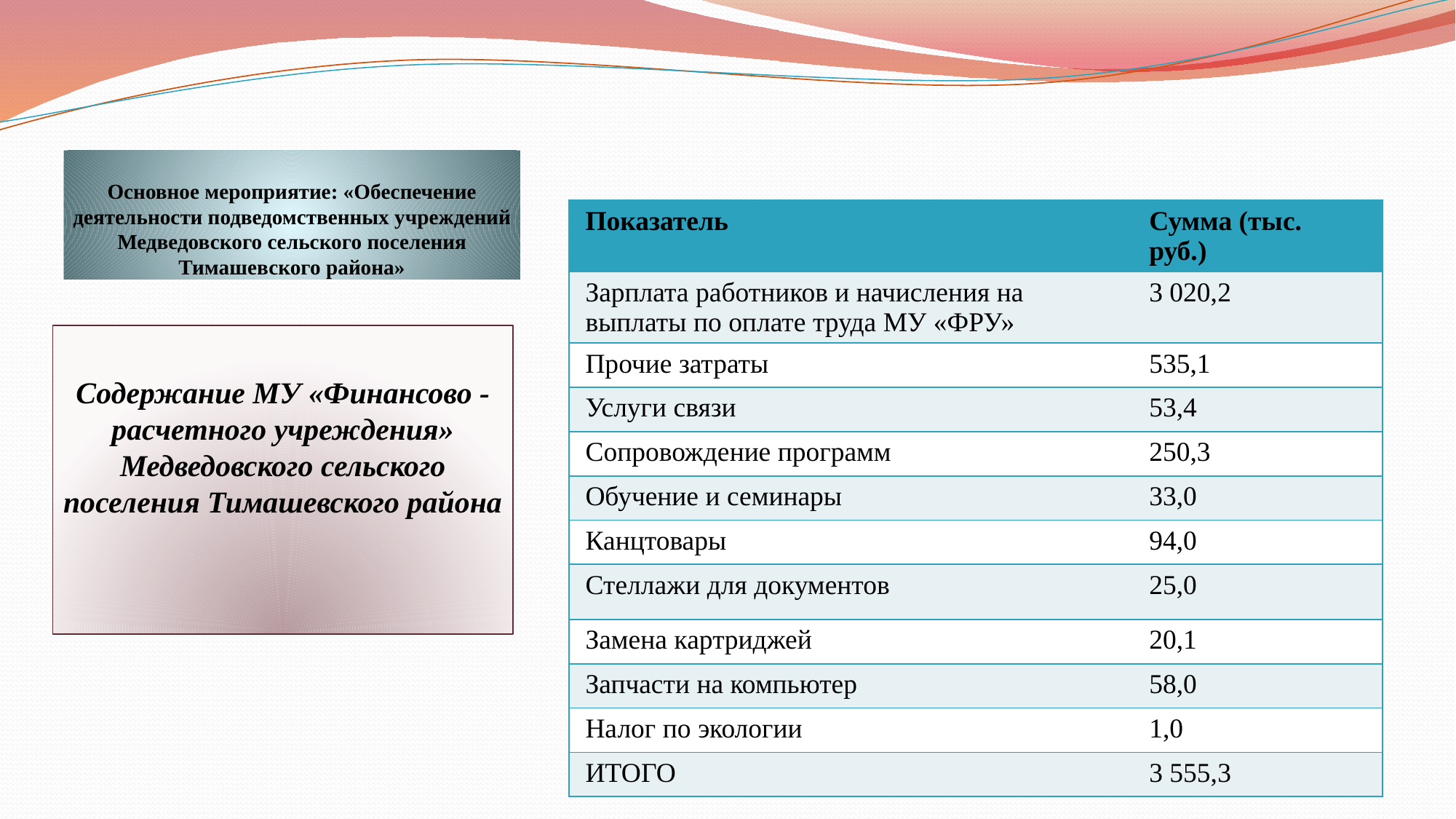

# Основное мероприятие: «Обеспечение деятельности подведомственных учреждений Медведовского сельского поселения Тимашевского района»
| Показатель | Сумма (тыс. руб.) |
| --- | --- |
| Зарплата работников и начисления на выплаты по оплате труда МУ «ФРУ» | 3 020,2 |
| Прочие затраты | 535,1 |
| Услуги связи | 53,4 |
| Сопровождение программ | 250,3 |
| Обучение и семинары | 33,0 |
| Канцтовары | 94,0 |
| Стеллажи для документов | 25,0 |
| Замена картриджей | 20,1 |
| Запчасти на компьютер | 58,0 |
| Налог по экологии | 1,0 |
| ИТОГО | 3 555,3 |

Содержание МУ «Финансово - расчетного учреждения» Медведовского сельского поселения Тимашевского района